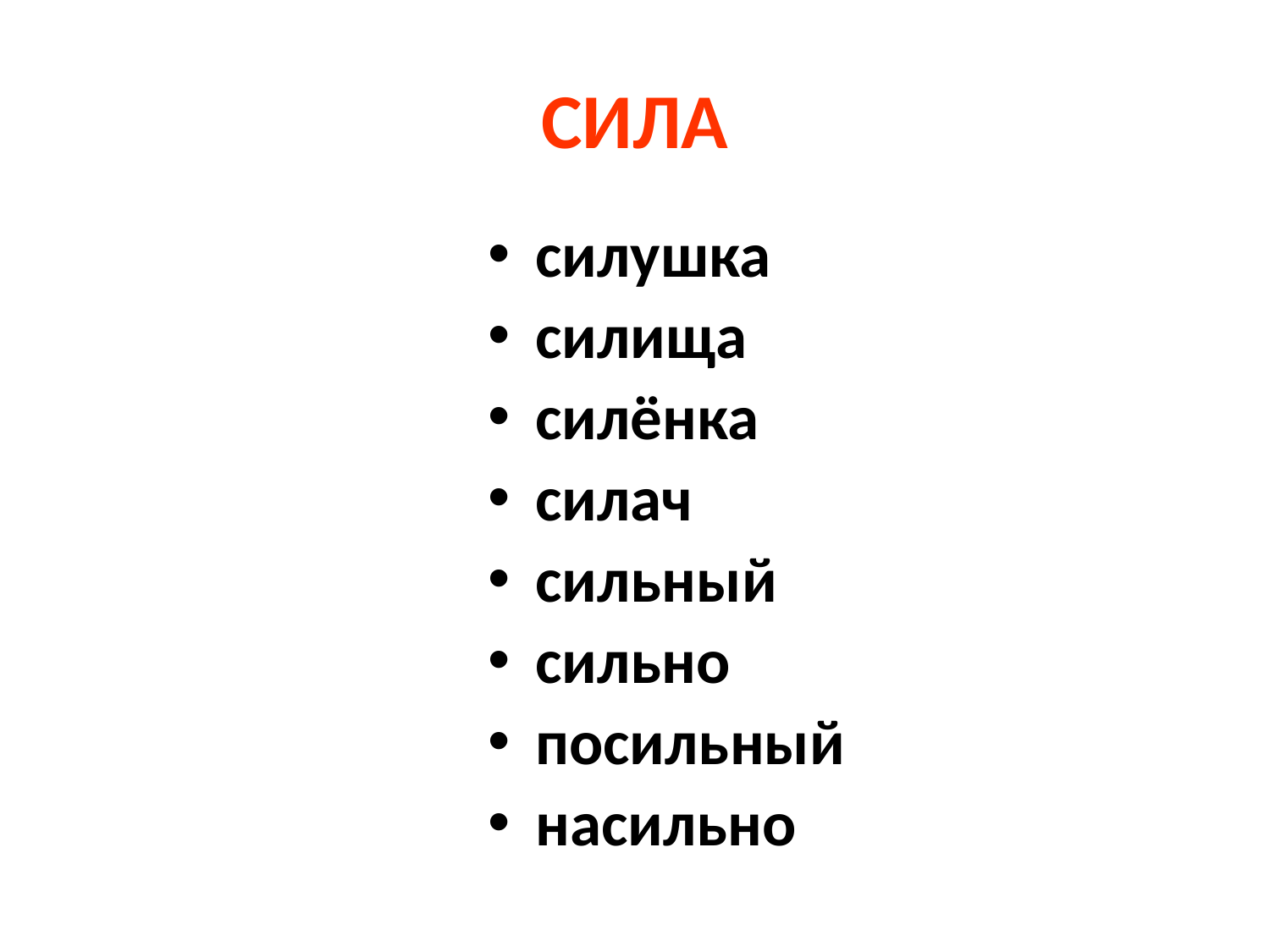

# СИЛА
силушка
силища
силёнка
силач
сильный
сильно
посильный
насильно